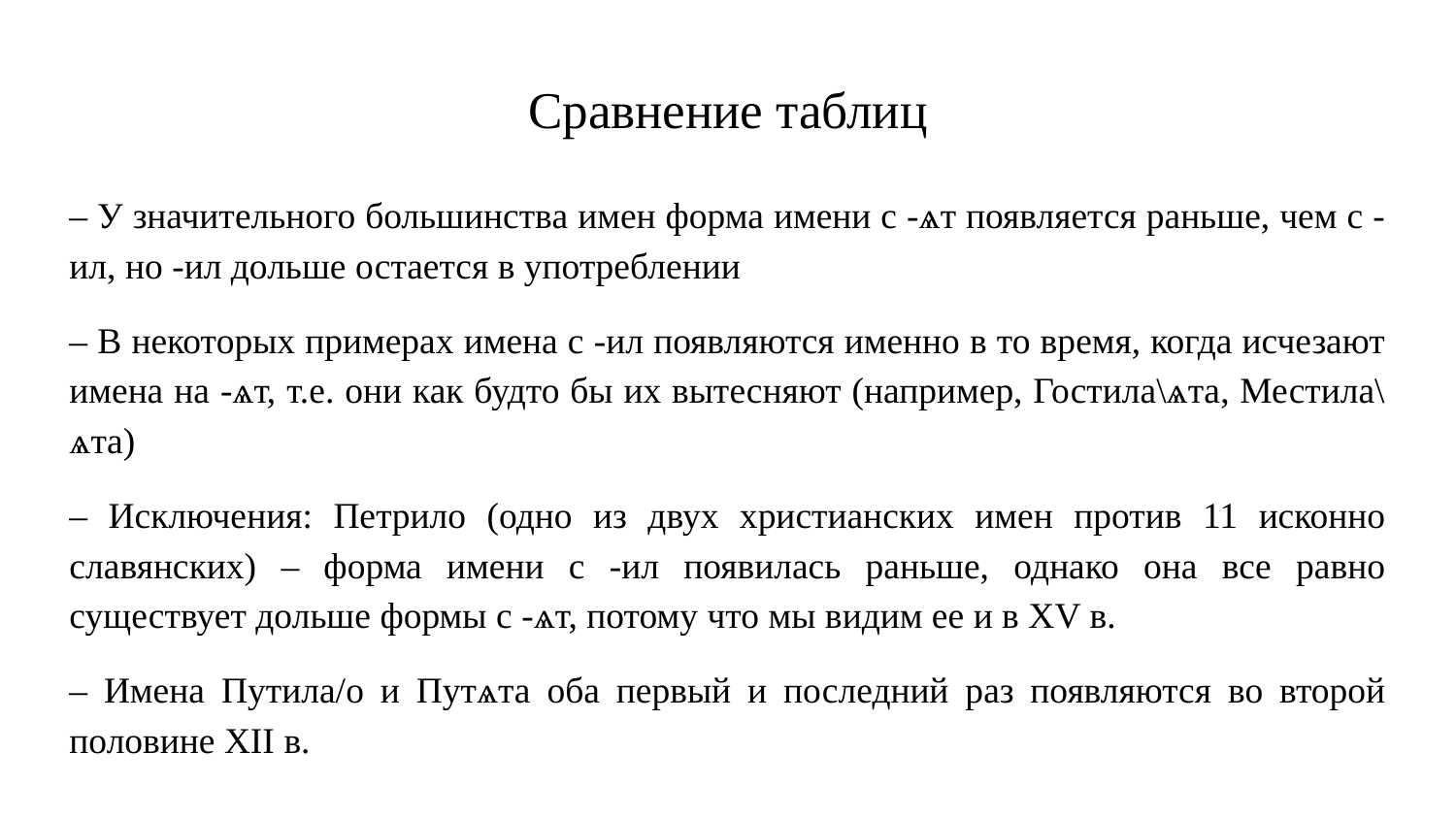

# Сравнение таблиц
– У значительного большинства имен форма имени с -ѧт появляется раньше, чем с -ил, но -ил дольше остается в употреблении
– В некоторых примерах имена с -ил появляются именно в то время, когда исчезают имена на -ѧт, т.е. они как будто бы их вытесняют (например, Гостила\ѧта, Местила\ѧта)
– Исключения: Петрило (одно из двух христианских имен против 11 исконно славянских) – форма имени с -ил появилась раньше, однако она все равно существует дольше формы с -ѧт, потому что мы видим ее и в XV в.
– Имена Путила/о и Путѧта оба первый и последний раз появляются во второй половине XII в.